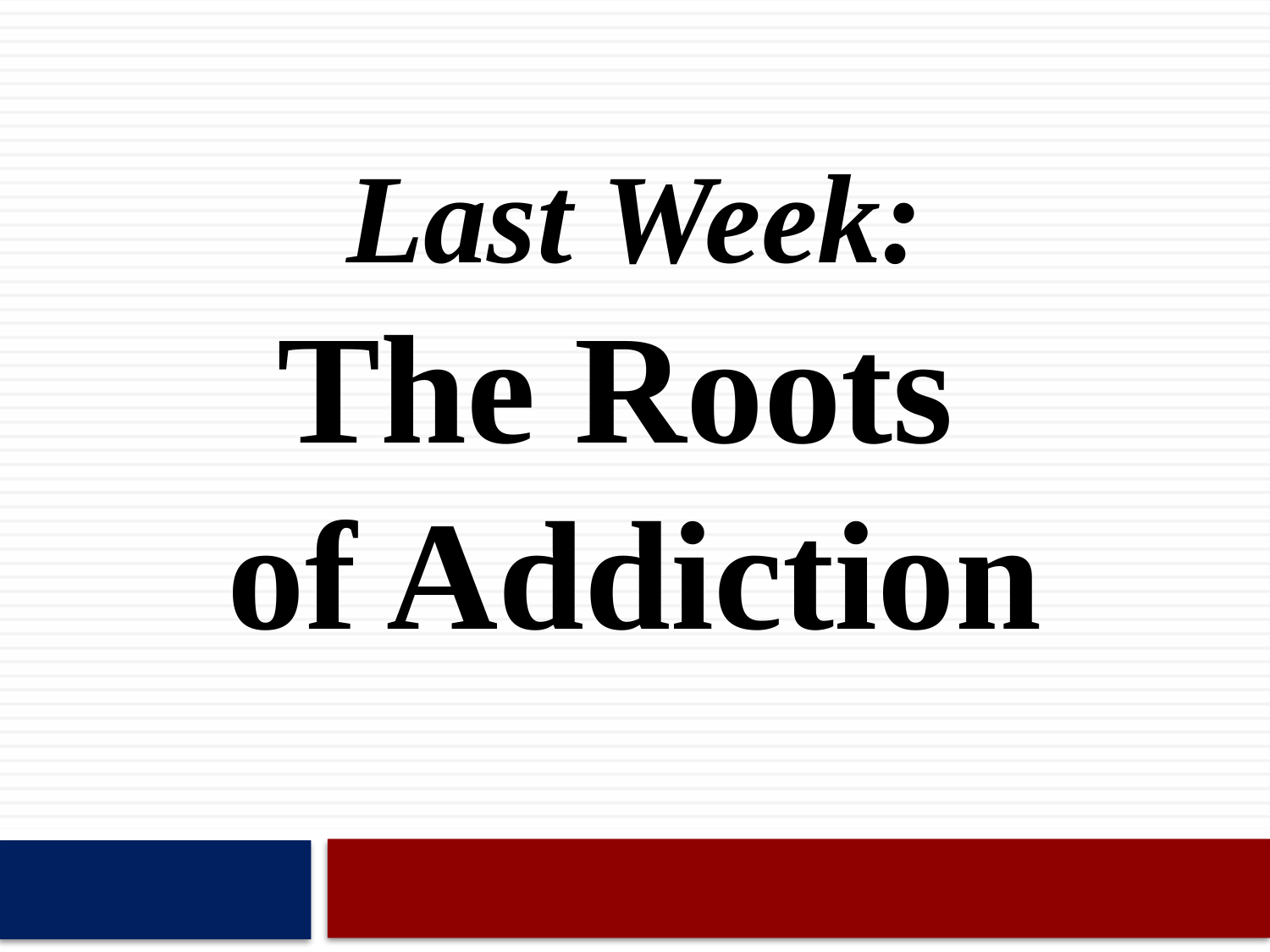

# Last Week: The Roots of Addiction